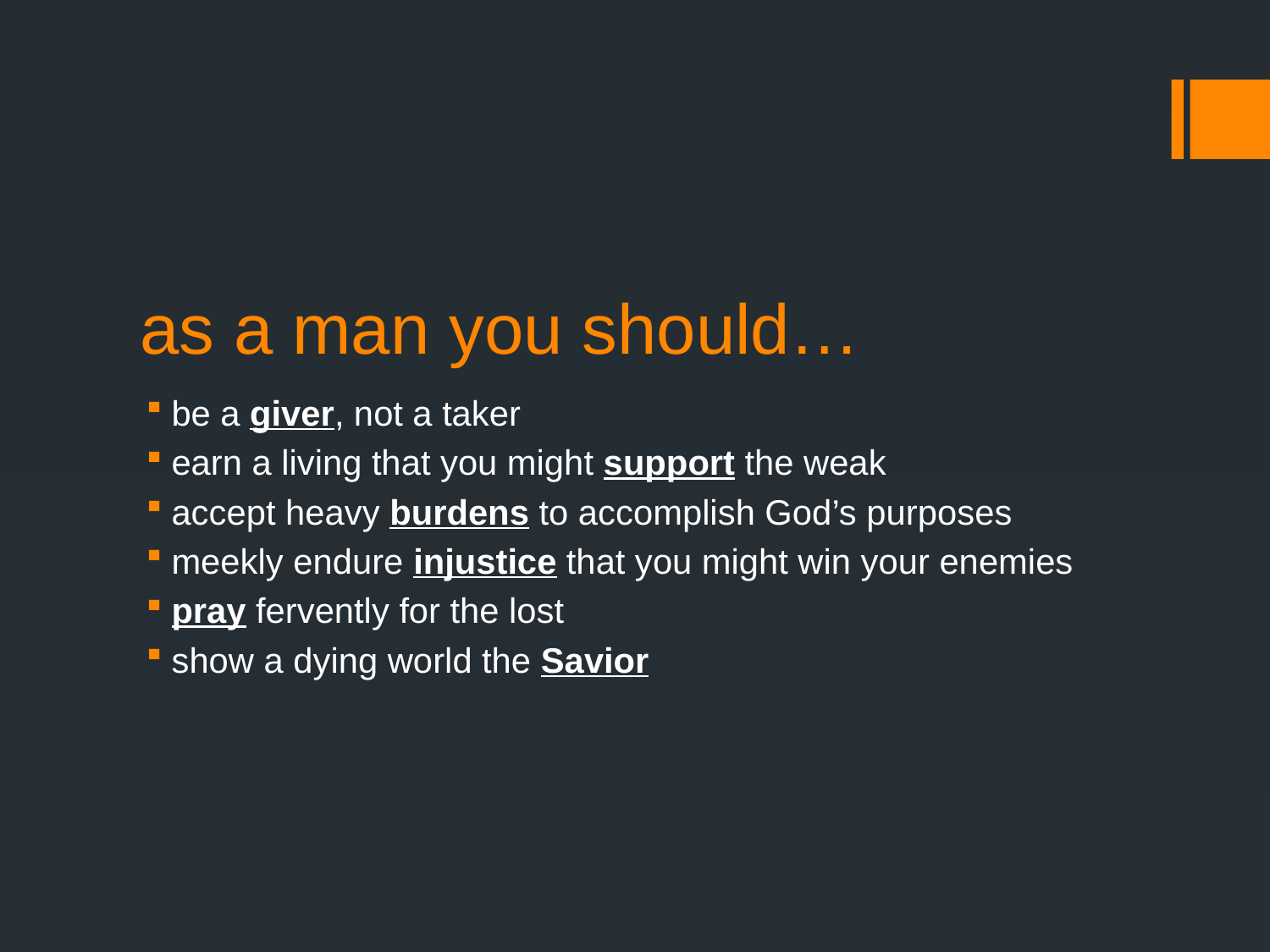

# as a man you should…
be a giver, not a taker
earn a living that you might support the weak
accept heavy burdens to accomplish God’s purposes
meekly endure injustice that you might win your enemies
pray fervently for the lost
show a dying world the Savior